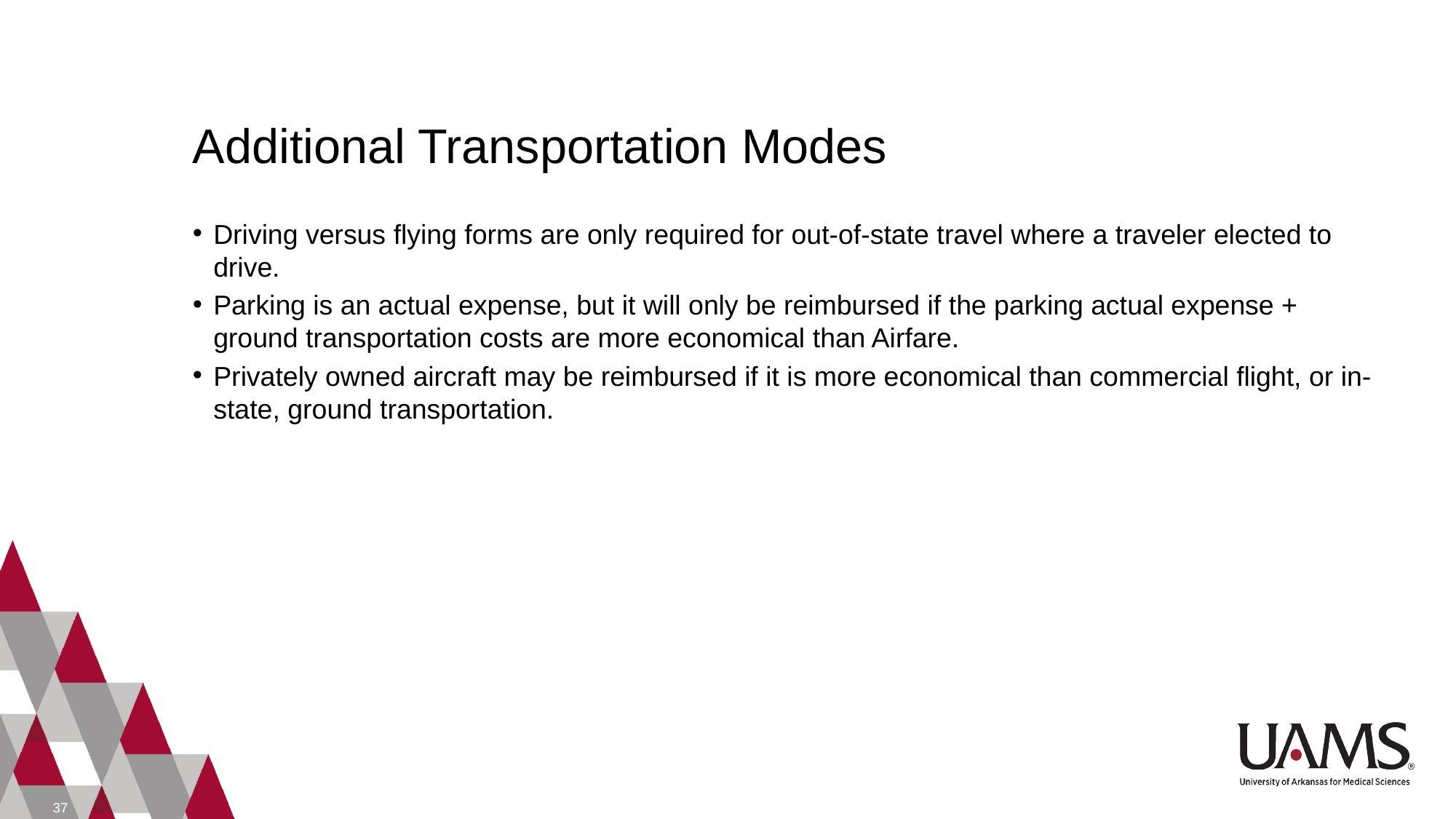

# Additional Transportation Modes
Driving versus flying forms are only required for out-of-state travel where a traveler elected to drive.
Parking is an actual expense, but it will only be reimbursed if the parking actual expense + ground transportation costs are more economical than Airfare.
Privately owned aircraft may be reimbursed if it is more economical than commercial flight, or in-state, ground transportation.